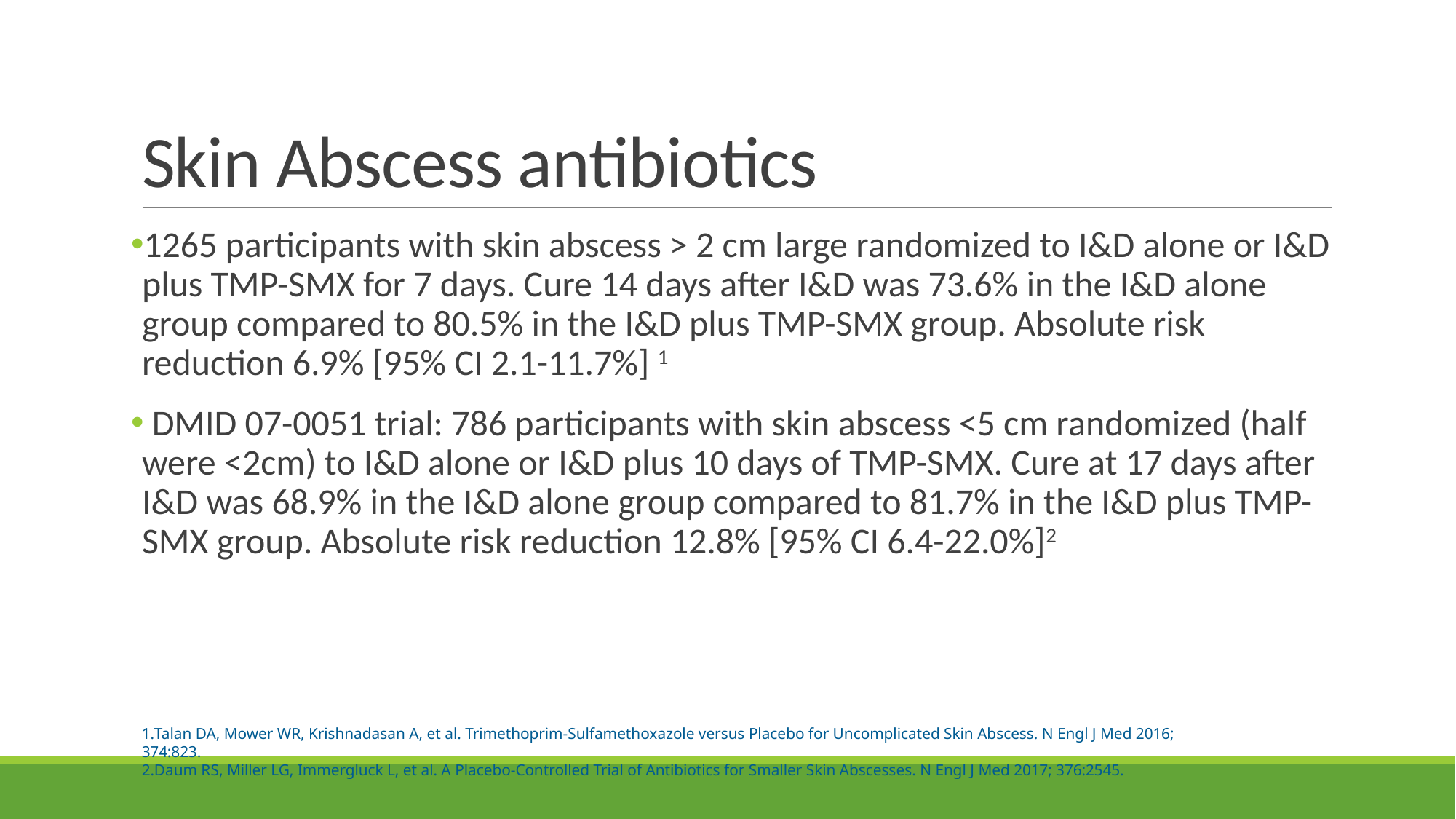

# Skin Abscess antibiotics
1265 participants with skin abscess > 2 cm large randomized to I&D alone or I&D plus TMP-SMX for 7 days. Cure 14 days after I&D was 73.6% in the I&D alone group compared to 80.5% in the I&D plus TMP-SMX group. Absolute risk reduction 6.9% [95% CI 2.1-11.7%] 1
 DMID 07-0051 trial: 786 participants with skin abscess <5 cm randomized (half were <2cm) to I&D alone or I&D plus 10 days of TMP-SMX. Cure at 17 days after I&D was 68.9% in the I&D alone group compared to 81.7% in the I&D plus TMP-SMX group. Absolute risk reduction 12.8% [95% CI 6.4-22.0%]2
Talan DA, Mower WR, Krishnadasan A, et al. Trimethoprim-Sulfamethoxazole versus Placebo for Uncomplicated Skin Abscess. N Engl J Med 2016; 374:823.
Daum RS, Miller LG, Immergluck L, et al. A Placebo-Controlled Trial of Antibiotics for Smaller Skin Abscesses. N Engl J Med 2017; 376:2545.